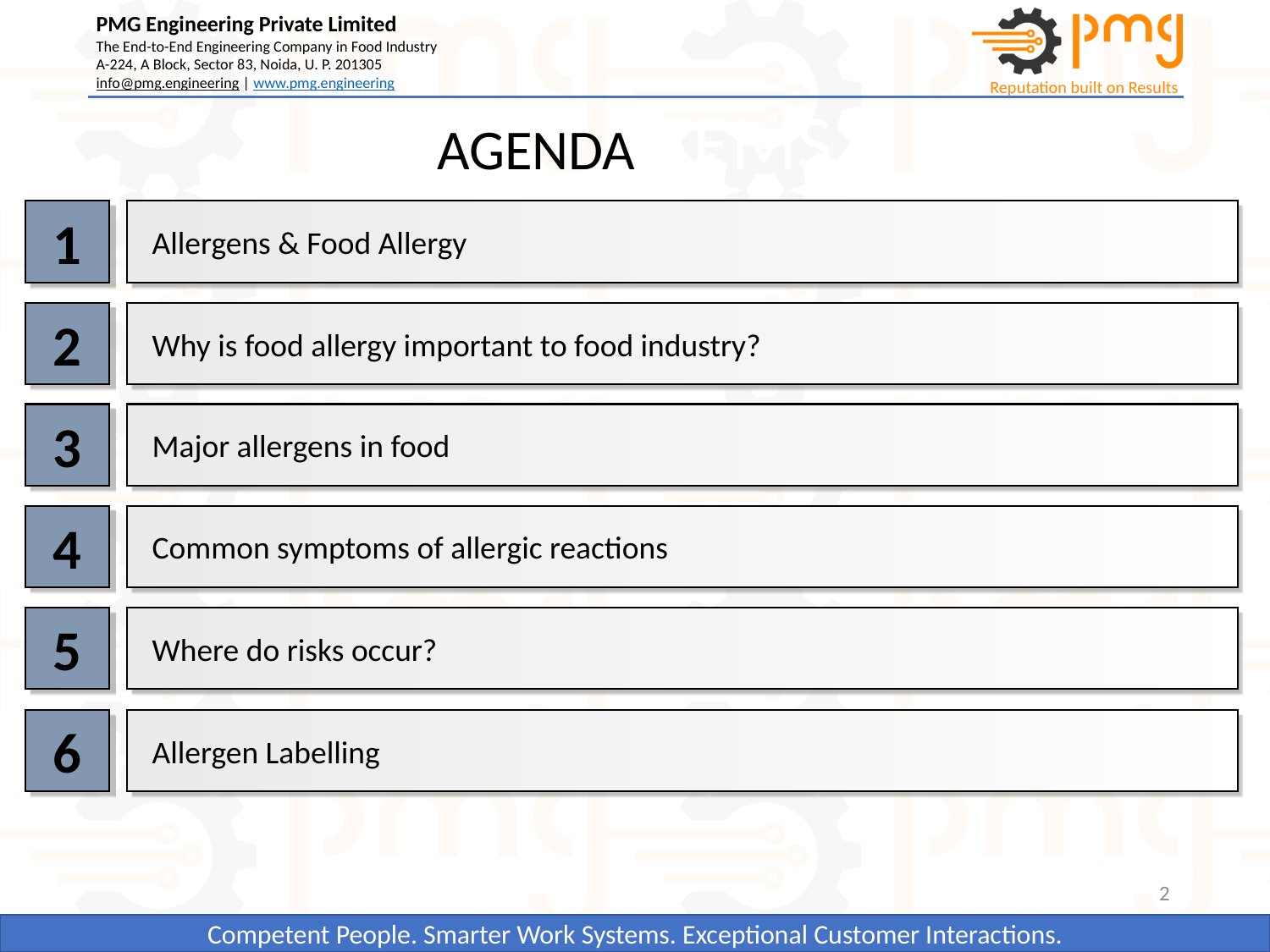

AGENDAITEMS
1
Allergens & Food Allergy
2
Why is food allergy important to food industry?
3
Major allergens in food
4
Common symptoms of allergic reactions
5
Where do risks occur?
6
Allergen Labelling
2